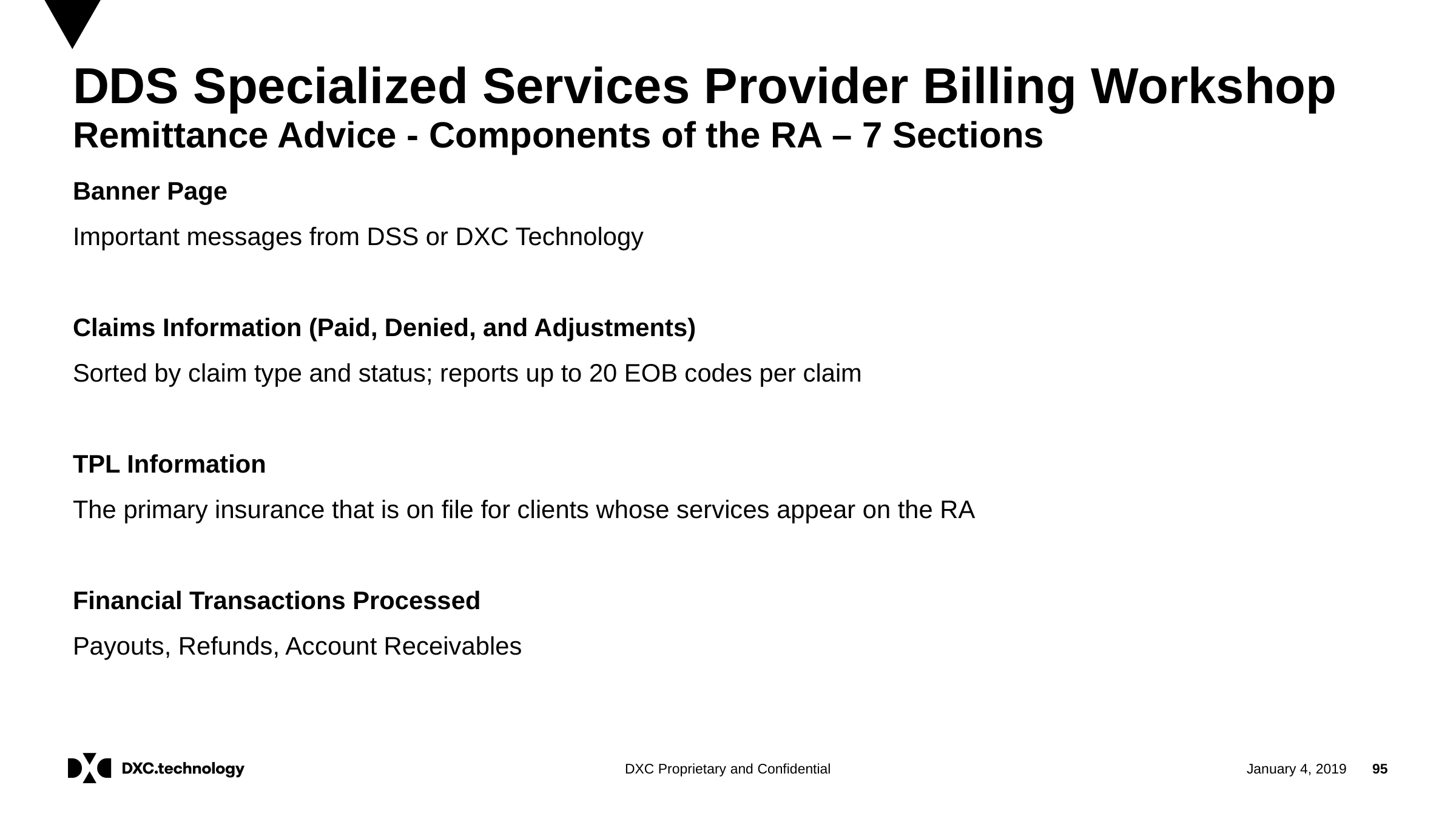

# DDS Specialized Services Provider Billing Workshop
Remittance Advice - Components of the RA – 7 Sections

Banner Page
Important messages from DSS or DXC Technology

Claims Information (Paid, Denied, and Adjustments)
Sorted by claim type and status; reports up to 20 EOB codes per claim

TPL Information
The primary insurance that is on file for clients whose services appear on the RA

Financial Transactions Processed
Payouts, Refunds, Account Receivables